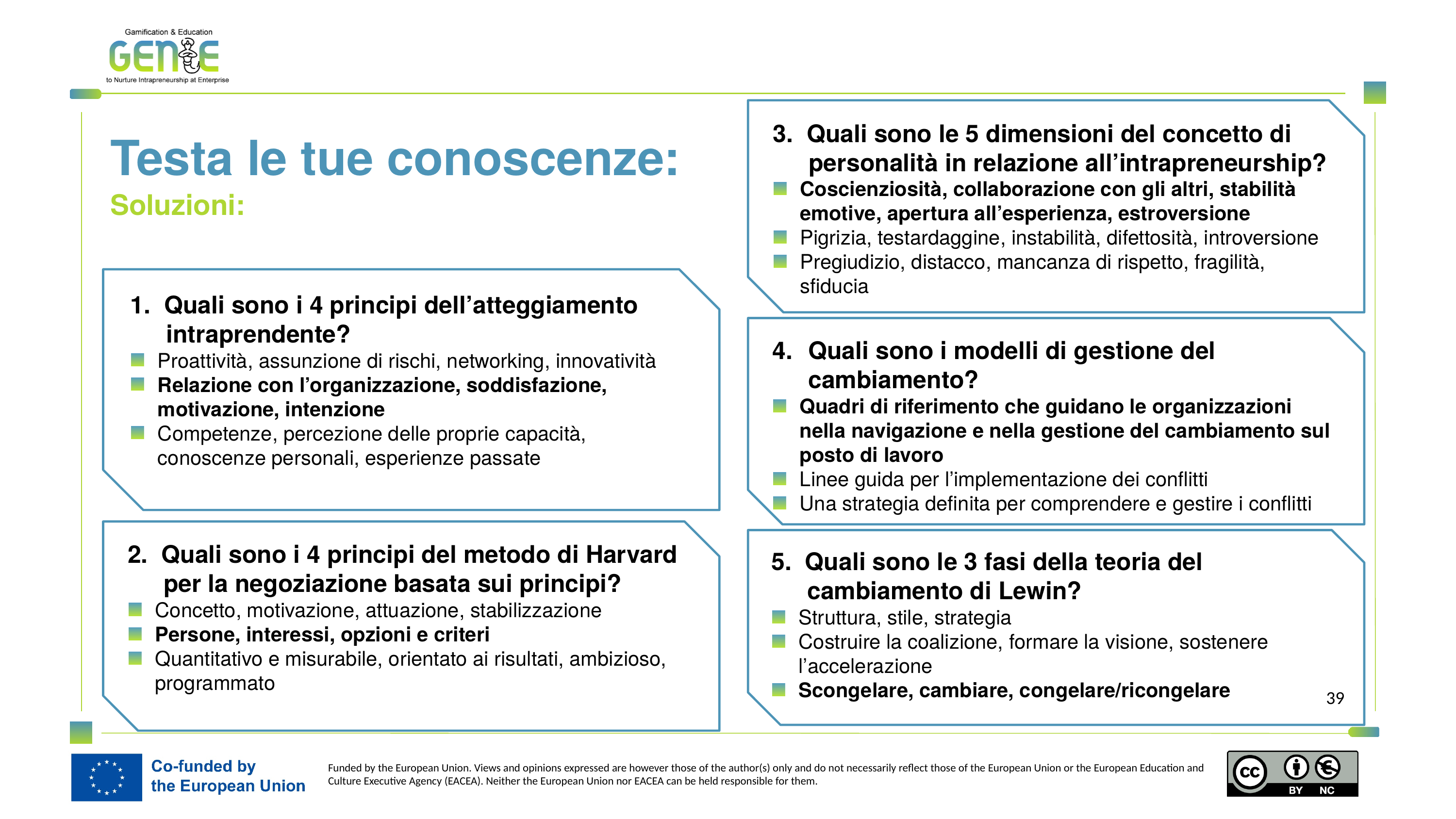

3.  Quali sono le 5 dimensioni del concetto di personalità in relazione all’intrapreneurship?
Coscienziosità, collaborazione con gli altri, stabilità emotive, apertura all’esperienza, estroversione
Pigrizia, testardaggine, instabilità, difettosità, introversione
Pregiudizio, distacco, mancanza di rispetto, fragilità, sfiducia
Testa le tue conoscenze:
Soluzioni:
1.  Quali sono i 4 principi dell’atteggiamento intraprendente?
Proattività, assunzione di rischi, networking, innovatività
Relazione con l’organizzazione, soddisfazione, motivazione, intenzione
Competenze, percezione delle proprie capacità, conoscenze personali, esperienze passate
4.	Quali sono i modelli di gestione del cambiamento?
Quadri di riferimento che guidano le organizzazioni nella navigazione e nella gestione del cambiamento sul posto di lavoro
Linee guida per l’implementazione dei conflitti
Una strategia definita per comprendere e gestire i conflitti
2.  Quali sono i 4 principi del metodo di Harvard per la negoziazione basata sui principi?
Concetto, motivazione, attuazione, stabilizzazione
Persone, interessi, opzioni e criteri
Quantitativo e misurabile, orientato ai risultati, ambizioso, programmato
5.  Quali sono le 3 fasi della teoria del cambiamento di Lewin?
Struttura, stile, strategia
Costruire la coalizione, formare la visione, sostenere l’accelerazione
Scongelare, cambiare, congelare/ricongelare